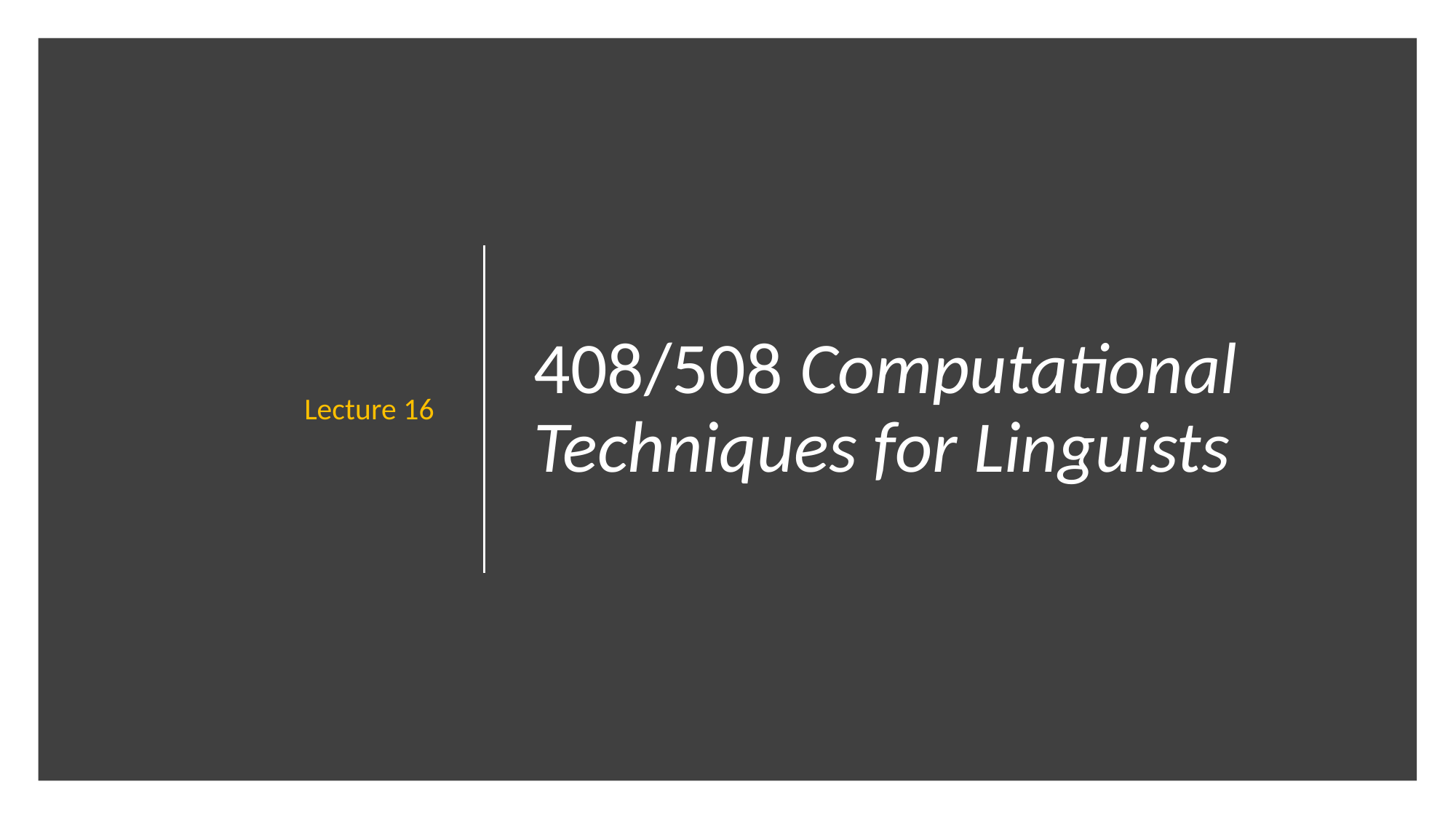

Lecture 16
# 408/508 Computational Techniques for Linguists